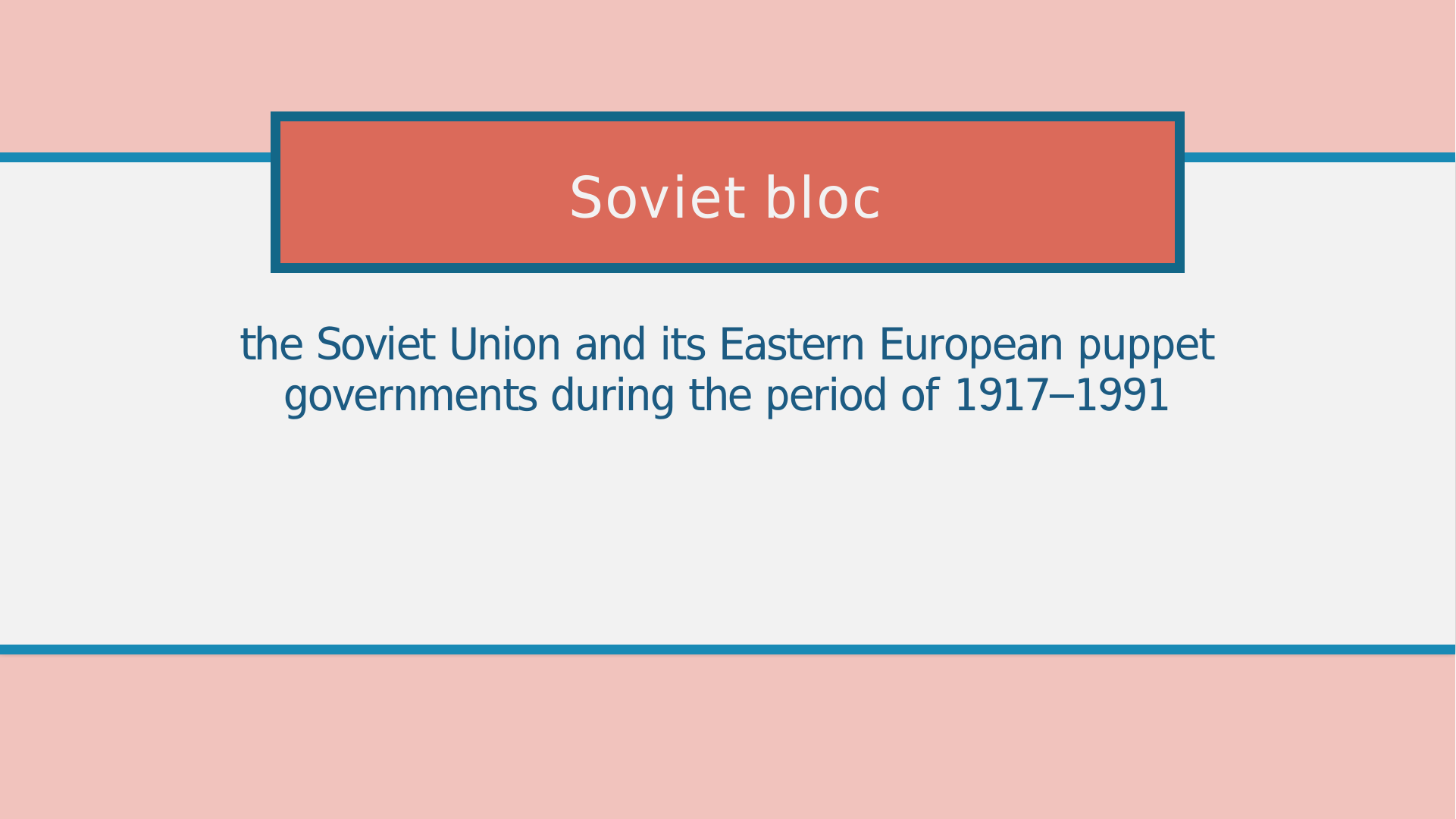

# Soviet bloc
the Soviet Union and its Eastern European puppet governments during the period of 1917–1991